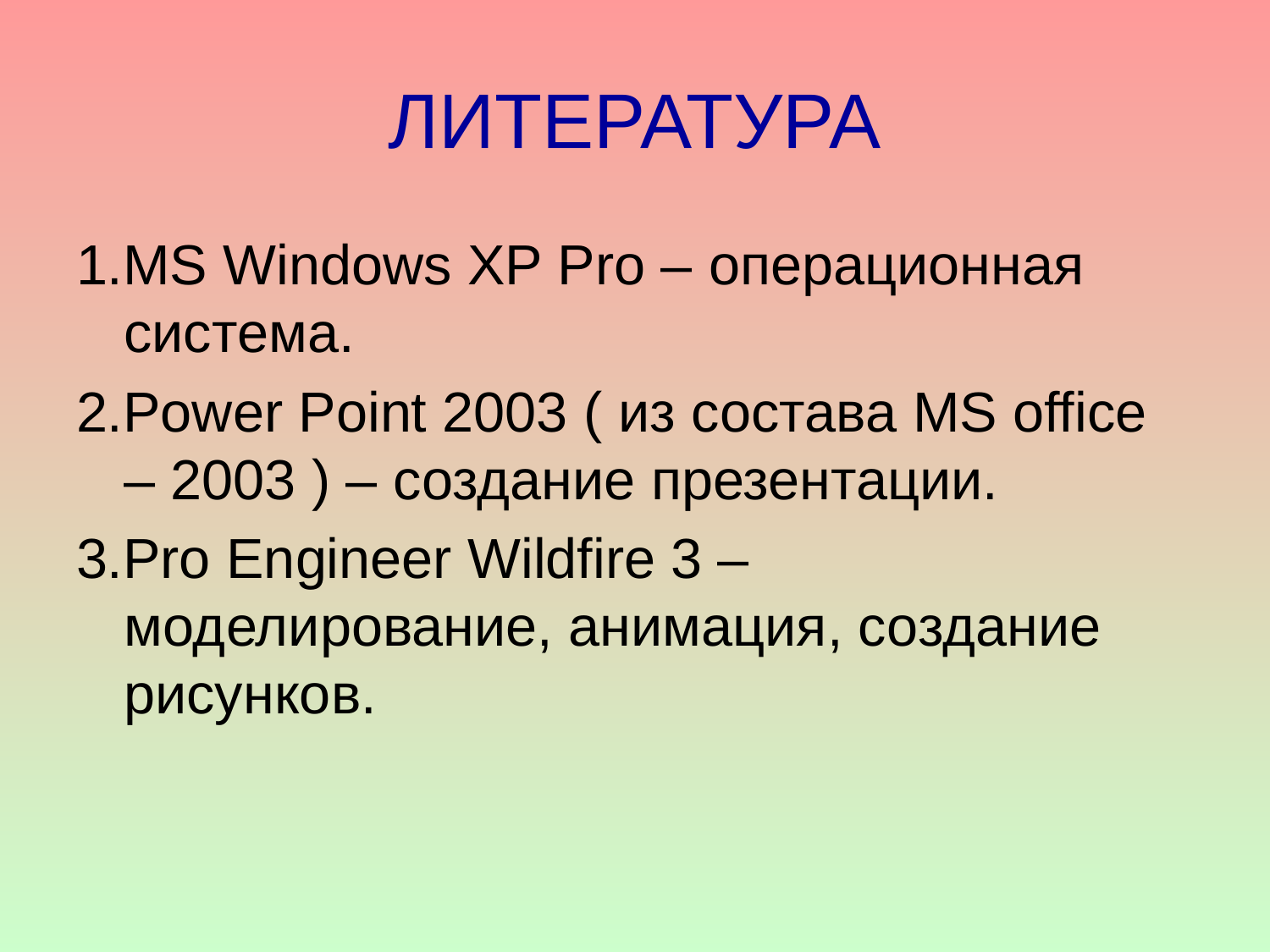

# ЛИТЕРАТУРА
1.MS Windows XP Pro – операционная система.
2.Power Point 2003 ( из состава MS office – 2003 ) – создание презентации.
3.Pro Engineer Wildfire 3 – моделирование, анимация, создание рисунков.